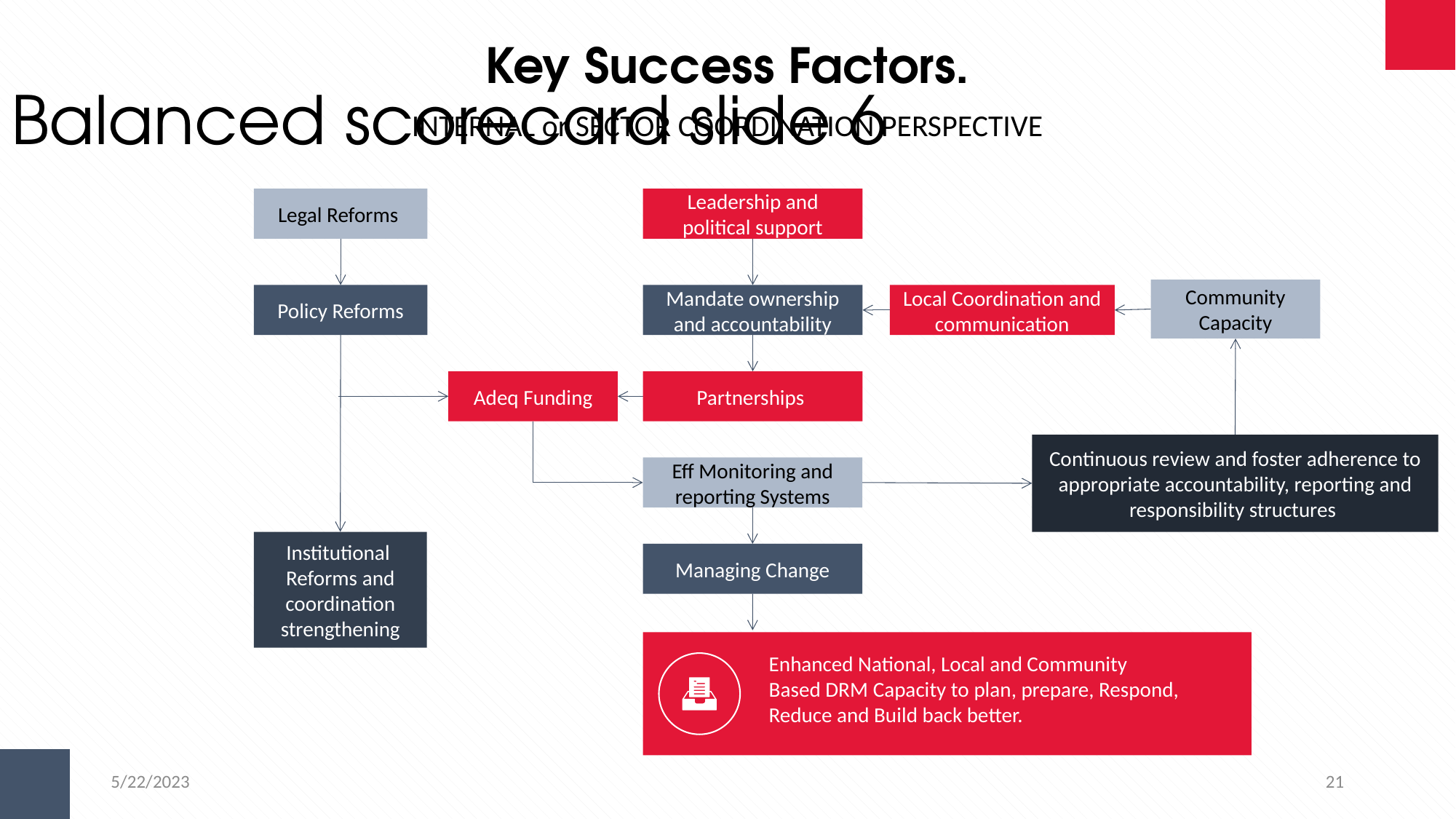

Key Success Factors.
Balanced scorecard slide 6
INTERNAL or SECTOR COORDINATION PERSPECTIVE
Legal Reforms
Leadership and political support
Community Capacity
Policy Reforms
Mandate ownership and accountability
Local Coordination and communication
Adeq Funding
Partnerships
Continuous review and foster adherence to appropriate accountability, reporting and responsibility structures
Eff Monitoring and reporting Systems
Institutional  Reforms and coordination strengthening
Managing Change

Enhanced National, Local and Community Based DRM Capacity to plan, prepare, Respond, Reduce and Build back better.

5/22/2023
21